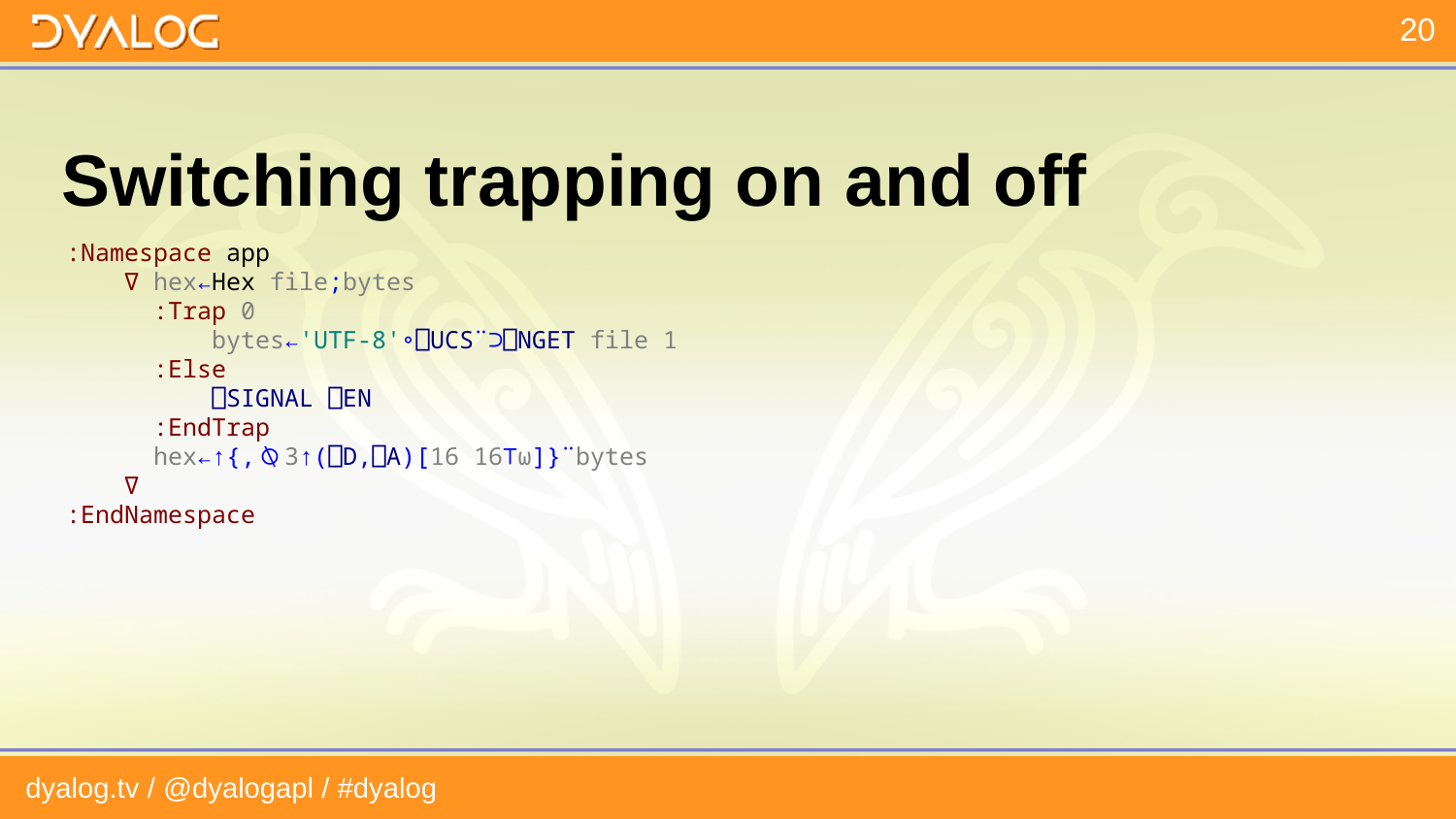

# Switching trapping on and off
:Namespace app
    ∇ hex←Hex file;bytes
      :Trap 0
          bytes←'UTF-8'∘⎕UCS¨⊃⎕NGET file 1
      :Else
          ⎕SIGNAL ⎕EN
      :EndTrap
      hex←↑{,⍉3↑(⎕D,⎕A)[16 16⊤⍵]}¨bytes
    ∇
:EndNamespace